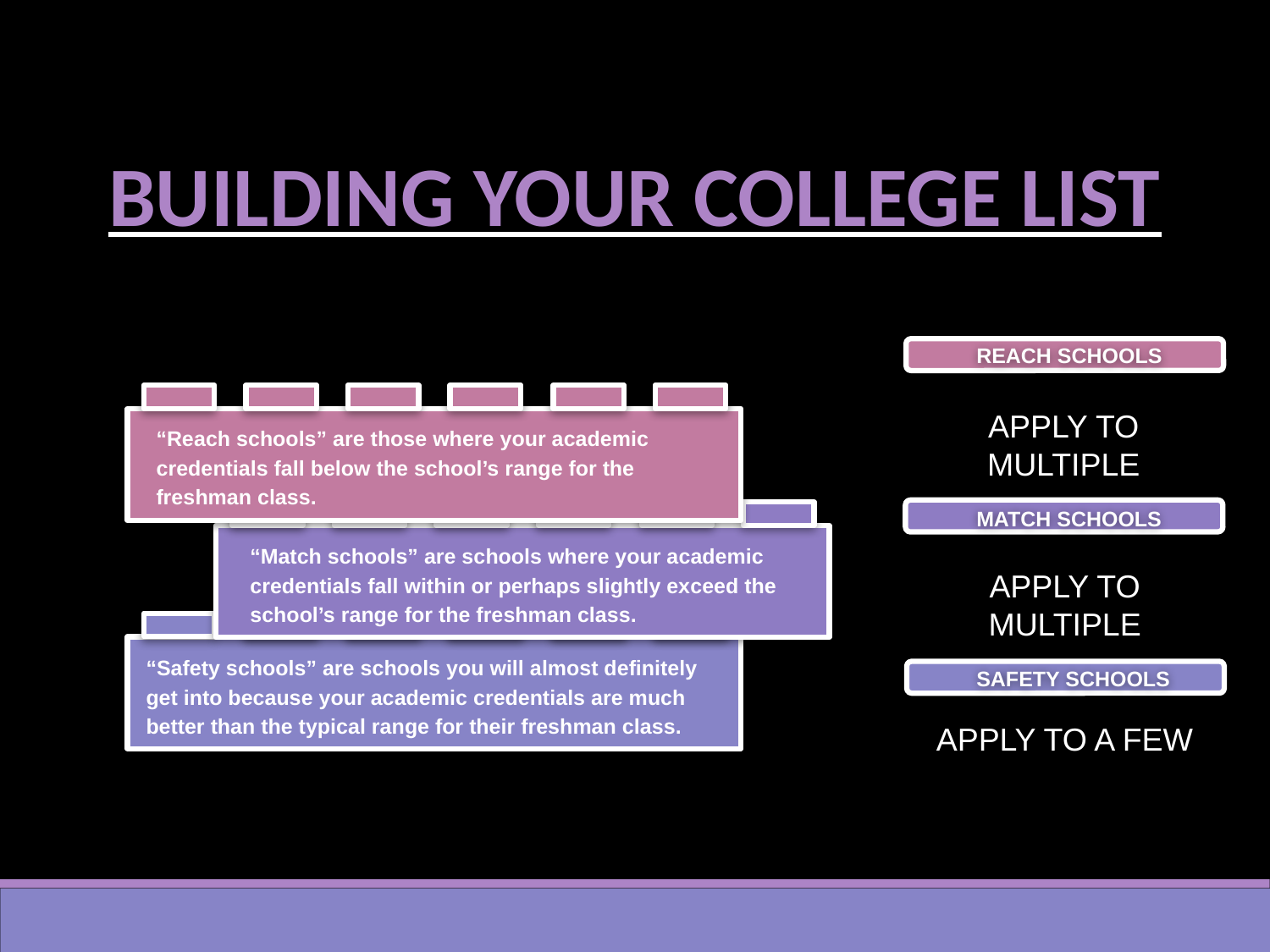

Building Your College List
REACH SCHOOLS

Apply to Multiple
“Reach schools” are those where your academic credentials fall below the school’s range for the freshman class.
1.This is an example text. Go ahead and replace it with your own text This is an example text.
2.This is an example text. Go ahead and replace it with your own text This is an example text.
MATCH SCHOOLS

“Match schools” are schools where your academic credentials fall within or perhaps slightly exceed the school’s range for the freshman class.
Apply to Multiple

“Safety schools” are schools you will almost definitely get into because your academic credentials are much better than the typical range for their freshman class.
SAFETY SCHOOLS

Apply to a Few